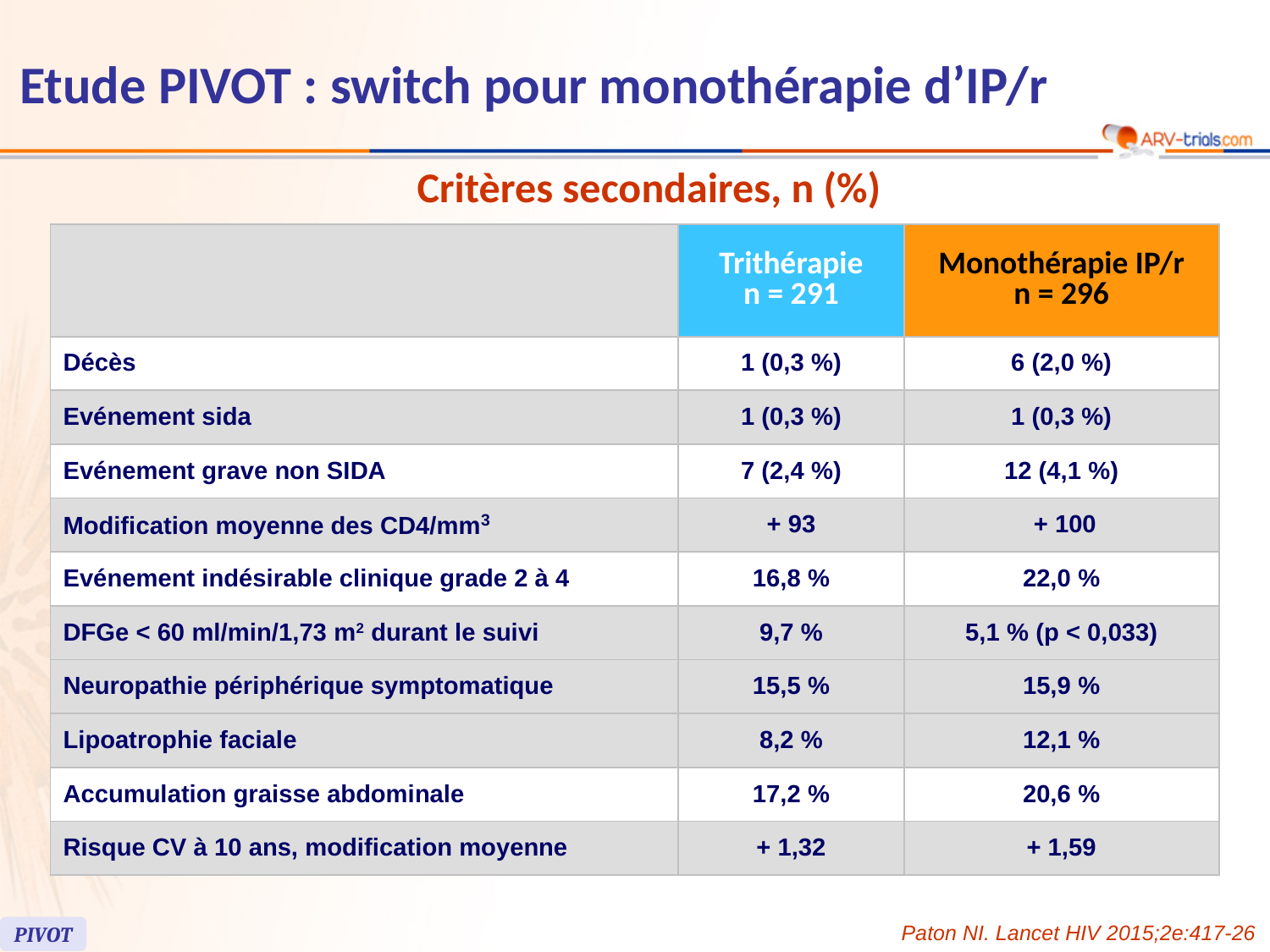

# Etude PIVOT : switch pour monothérapie d’IP/r
Critères secondaires, n (%)
|  | Trithérapie n = 291 | Monothérapie IP/r n = 296 |
| --- | --- | --- |
| Décès | 1 (0,3 %) | 6 (2,0 %) |
| Evénement sida | 1 (0,3 %) | 1 (0,3 %) |
| Evénement grave non SIDA | 7 (2,4 %) | 12 (4,1 %) |
| Modification moyenne des CD4/mm3 | + 93 | + 100 |
| Evénement indésirable clinique grade 2 à 4 | 16,8 % | 22,0 % |
| DFGe < 60 ml/min/1,73 m2 durant le suivi | 9,7 % | 5,1 % (p < 0,033) |
| Neuropathie périphérique symptomatique | 15,5 % | 15,9 % |
| Lipoatrophie faciale | 8,2 % | 12,1 % |
| Accumulation graisse abdominale | 17,2 % | 20,6 % |
| Risque CV à 10 ans, modification moyenne | + 1,32 | + 1,59 |
Paton NI. Lancet HIV 2015;2e:417-26
PIVOT